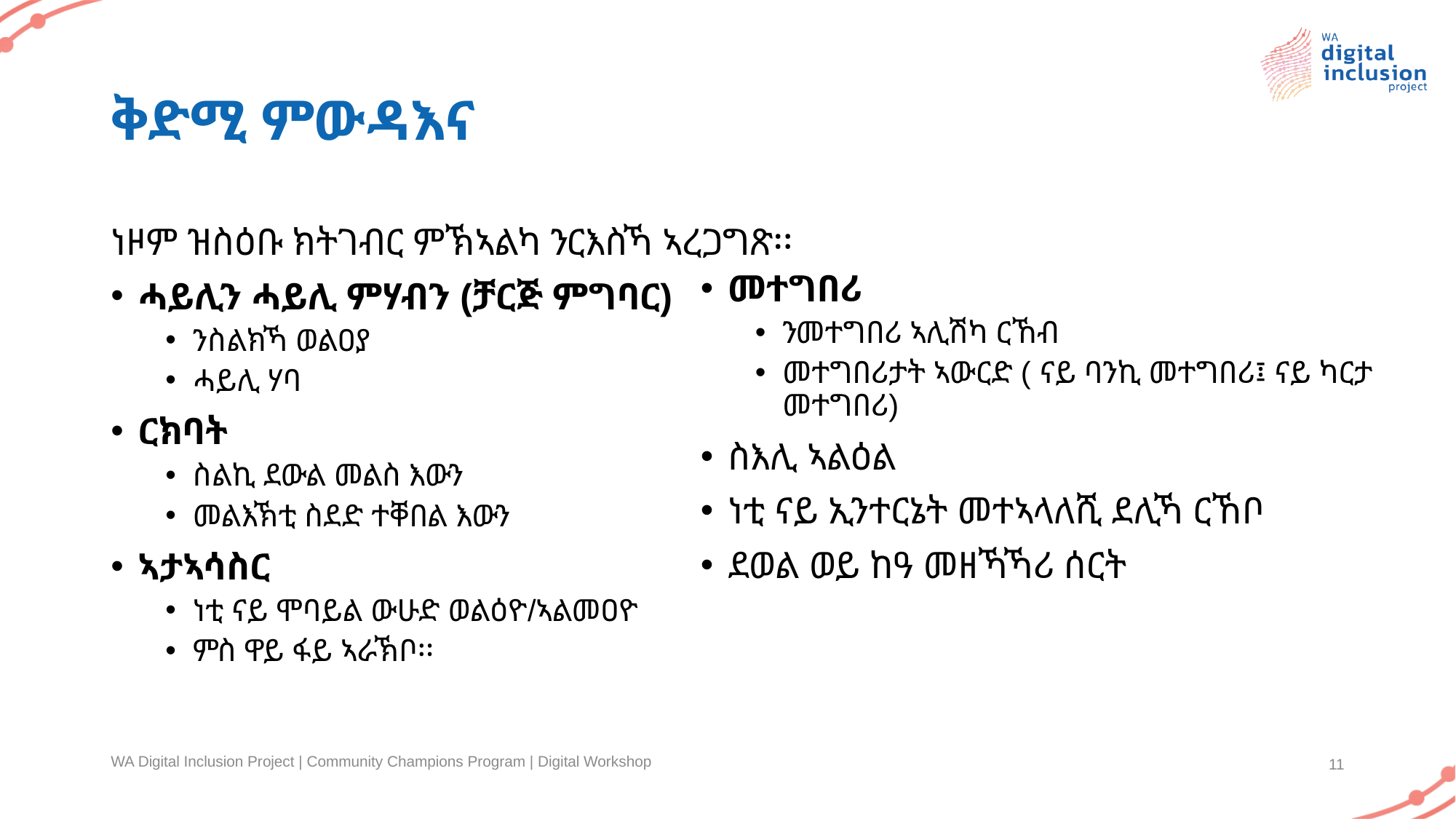

# ቅድሚ ምውዳእና
ነዞም ዝስዕቡ ክትገብር ምኽኣልካ ንርእስኻ ኣረጋግጽ፡፡
ሓይሊን ሓይሊ ምሃብን (ቻርጅ ምግባር)
ንስልክኻ ወልዐያ
ሓይሊ ሃባ
ርክባት
ስልኪ ደውል መልስ እውን
መልእኽቲ ስደድ ተቐበል እውን
ኣታኣሳስር
ነቲ ናይ ሞባይል ውሁድ ወልዕዮ/ኣልመዐዮ
ምስ ዋይ ፋይ ኣራኽቦ፡፡
መተግበሪ
ንመተግበሪ ኣሊሽካ ርኸብ
መተግበሪታት ኣውርድ ( ናይ ባንኪ መተግበሪ፤ ናይ ካርታ መተግበሪ)
ስእሊ ኣልዕል
ነቲ ናይ ኢንተርኔት መተኣላለሺ ደሊኻ ርኸቦ
ደወል ወይ ከዓ መዘኻኻሪ ሰርት
WA Digital Inclusion Project | Community Champions Program | Digital Workshop
11